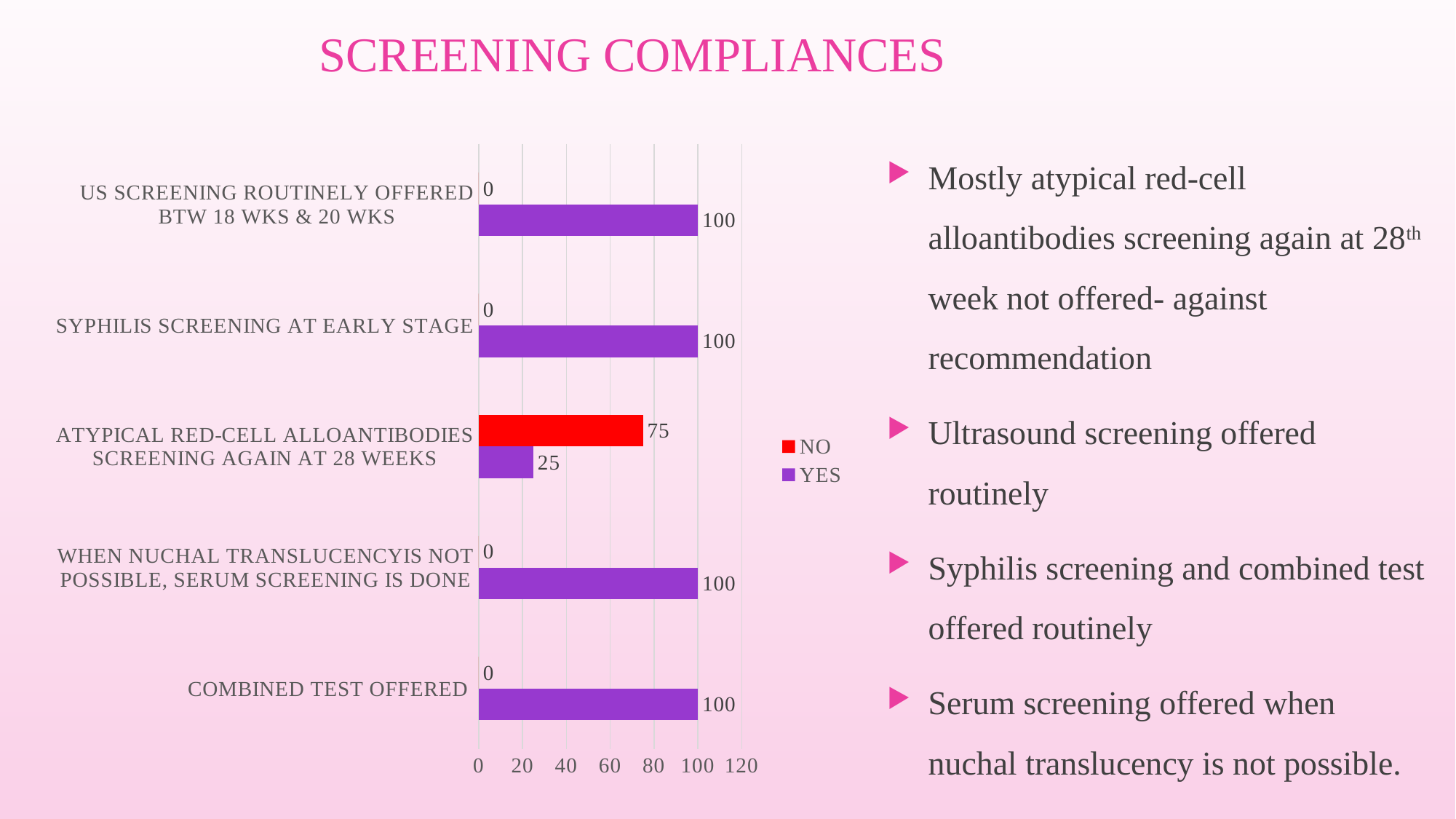

# SCREENING COMPLIANCES

### Chart

| Category | YES | NO |
|---|---|---|
| COMBINED TEST OFFERED  | 100.0 | 0.0 |
| WHEN NUCHAL TRANSLUCENCYIS NOT POSSIBLE, SERUM SCREENING IS DONE | 100.0 | 0.0 |
| ATYPICAL RED‑CELL ALLOANTIBODIES SCREENING AGAIN AT 28 WEEKS | 25.0 | 75.0 |
|  SYPHILIS SCREENING AT EARLY STAGE | 100.0 | 0.0 |
| US SCREENING ROUTINELY OFFERED BTW 18 WKS & 20 WKS | 100.0 | 0.0 |
Mostly atypical red-cell alloantibodies screening again at 28th week not offered- against recommendation
Ultrasound screening offered routinely
Syphilis screening and combined test offered routinely
Serum screening offered when nuchal translucency is not possible.